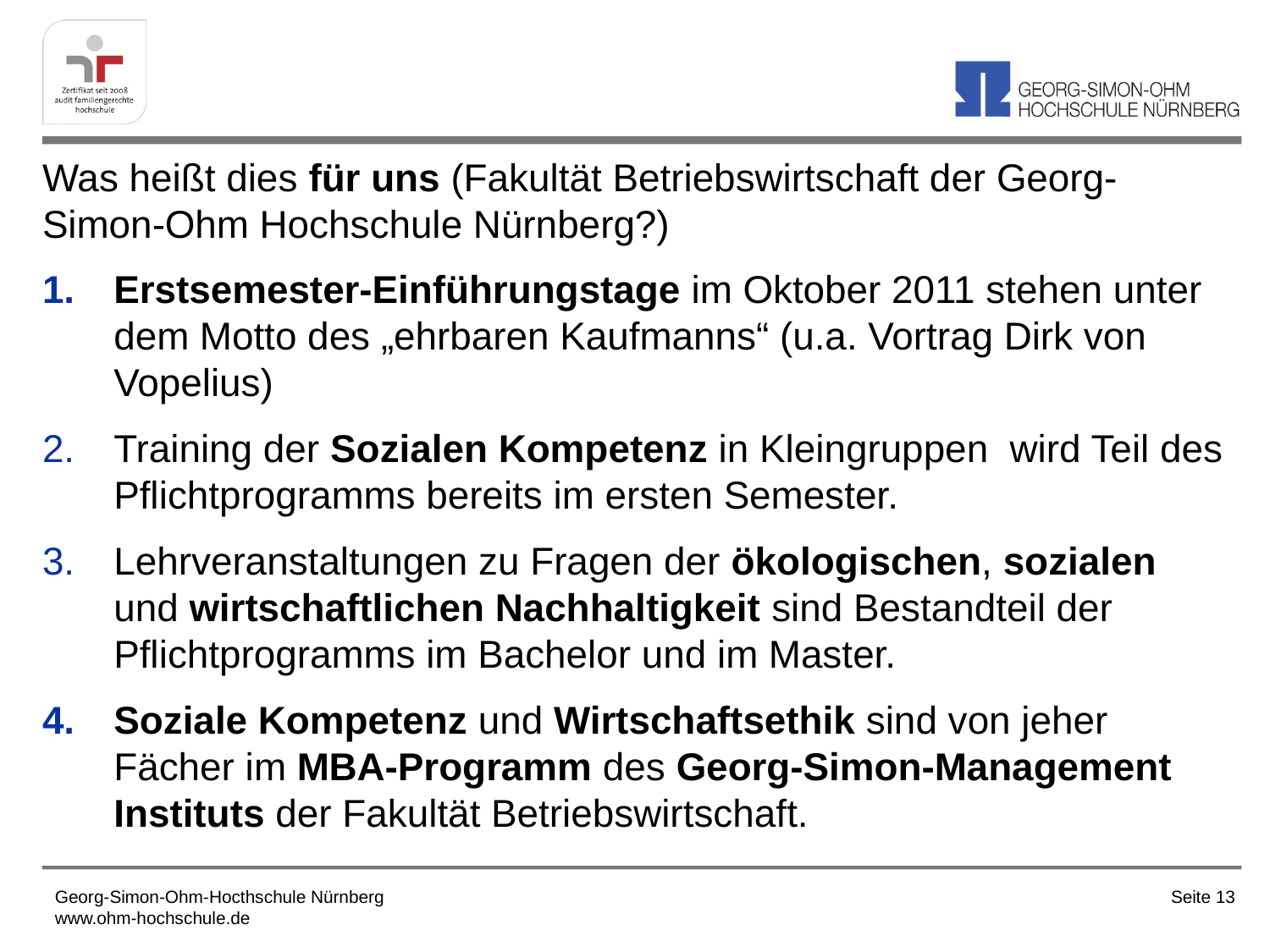

Was heißt dies für uns (Fakultät Betriebswirtschaft der Georg-Simon-Ohm Hochschule Nürnberg?)
Erstsemester-Einführungstage im Oktober 2011 stehen unter dem Motto des „ehrbaren Kaufmanns“ (u.a. Vortrag Dirk von Vopelius)
Training der Sozialen Kompetenz in Kleingruppen  wird Teil des Pflichtprogramms bereits im ersten Semester.
Lehrveranstaltungen zu Fragen der ökologischen, sozialen und wirtschaftlichen Nachhaltigkeit sind Bestandteil der Pflichtprogramms im Bachelor und im Master.
Soziale Kompetenz und Wirtschaftsethik sind von jeher Fächer im MBA-Programm des Georg-Simon-Management Instituts der Fakultät Betriebswirtschaft.

Georg-Simon-Ohm-Hocthschule Nürnberg
www.ohm-hochschule.de
Seite 13